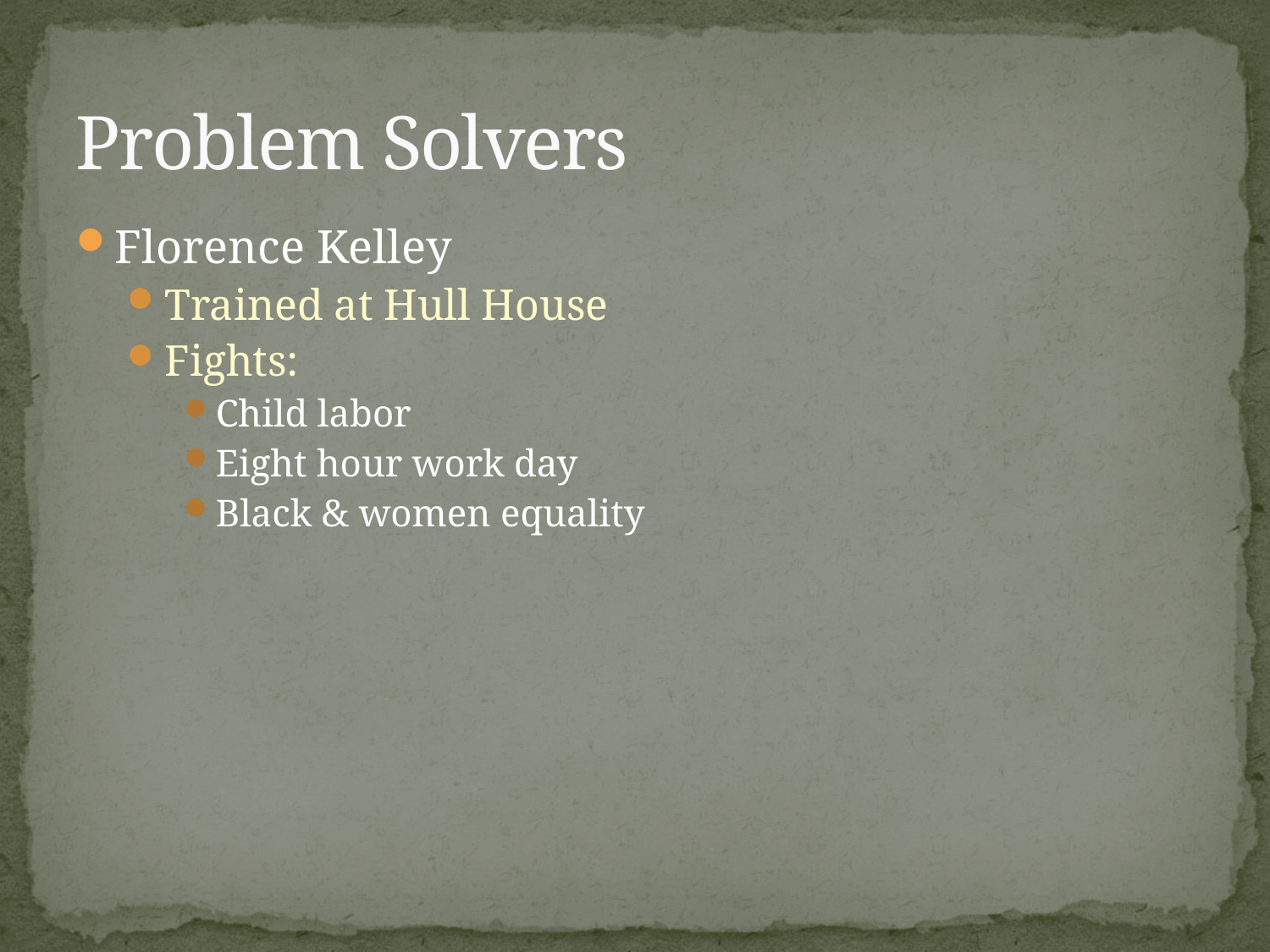

# Problem Solvers
Florence Kelley
Trained at Hull House
Fights:
Child labor
Eight hour work day
Black & women equality